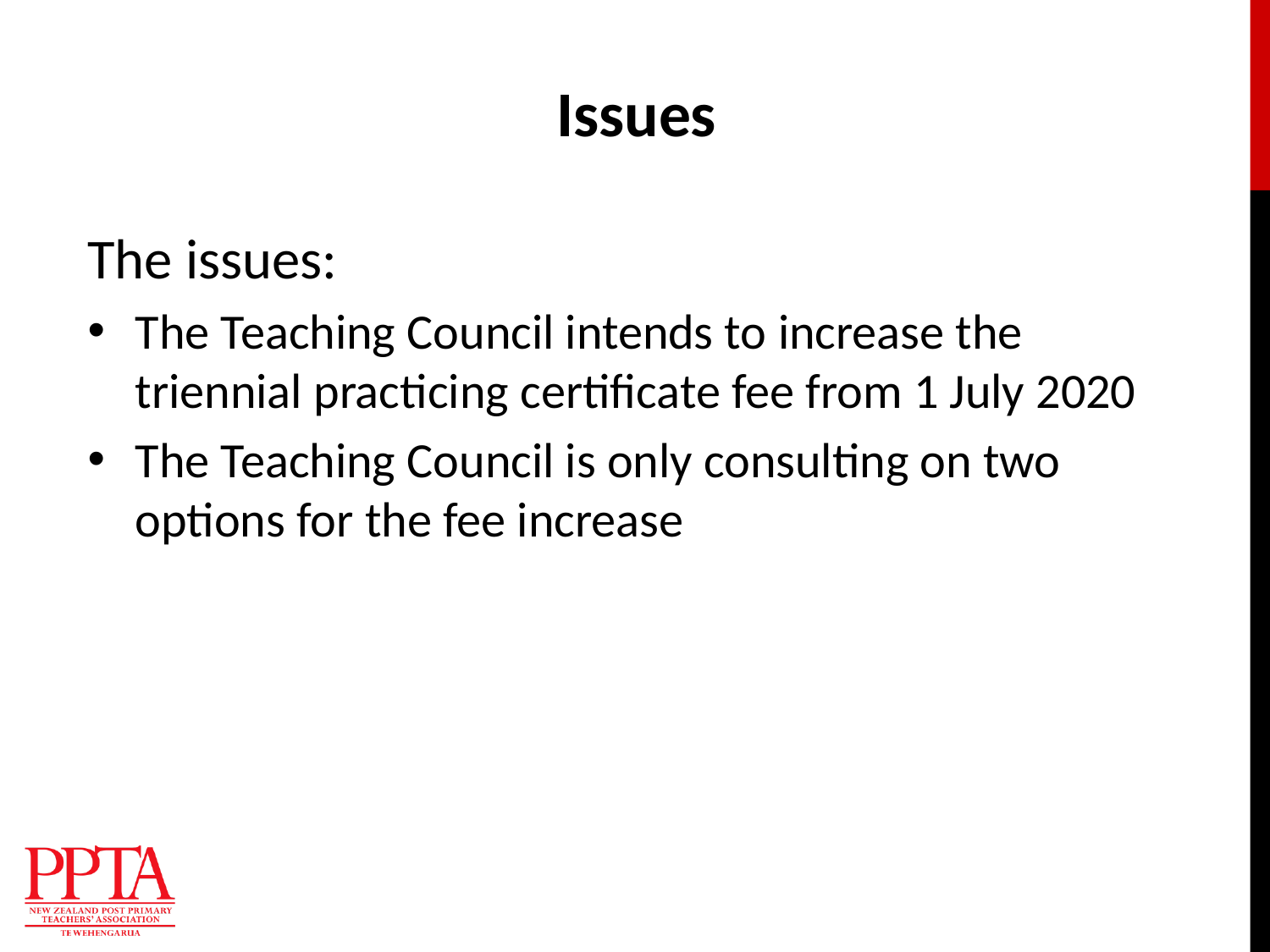

# Issues
The issues:
The Teaching Council intends to increase the triennial practicing certificate fee from 1 July 2020
The Teaching Council is only consulting on two options for the fee increase